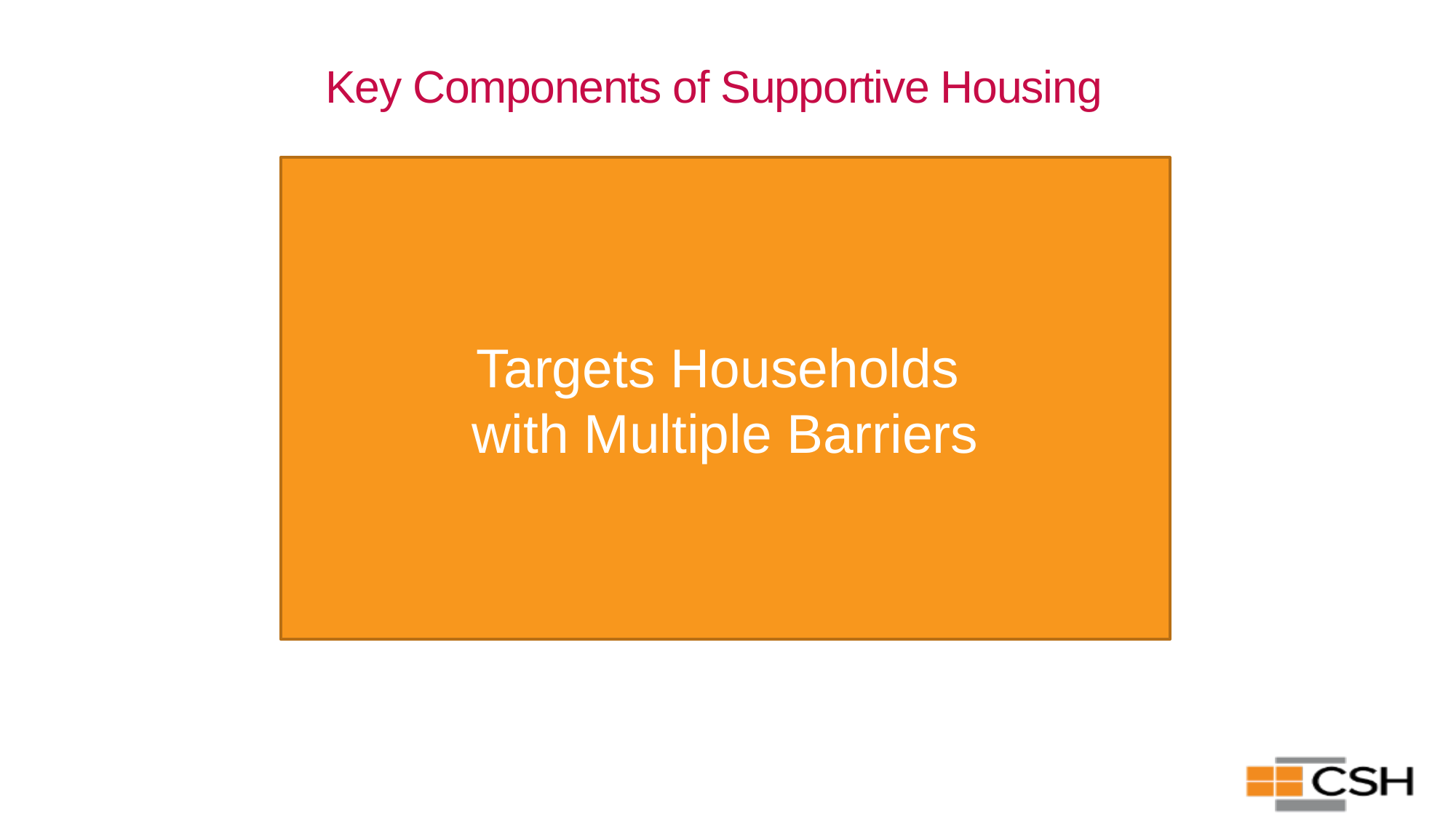

# Key Components of Supportive Housing
Targets Households
with Multiple Barriers